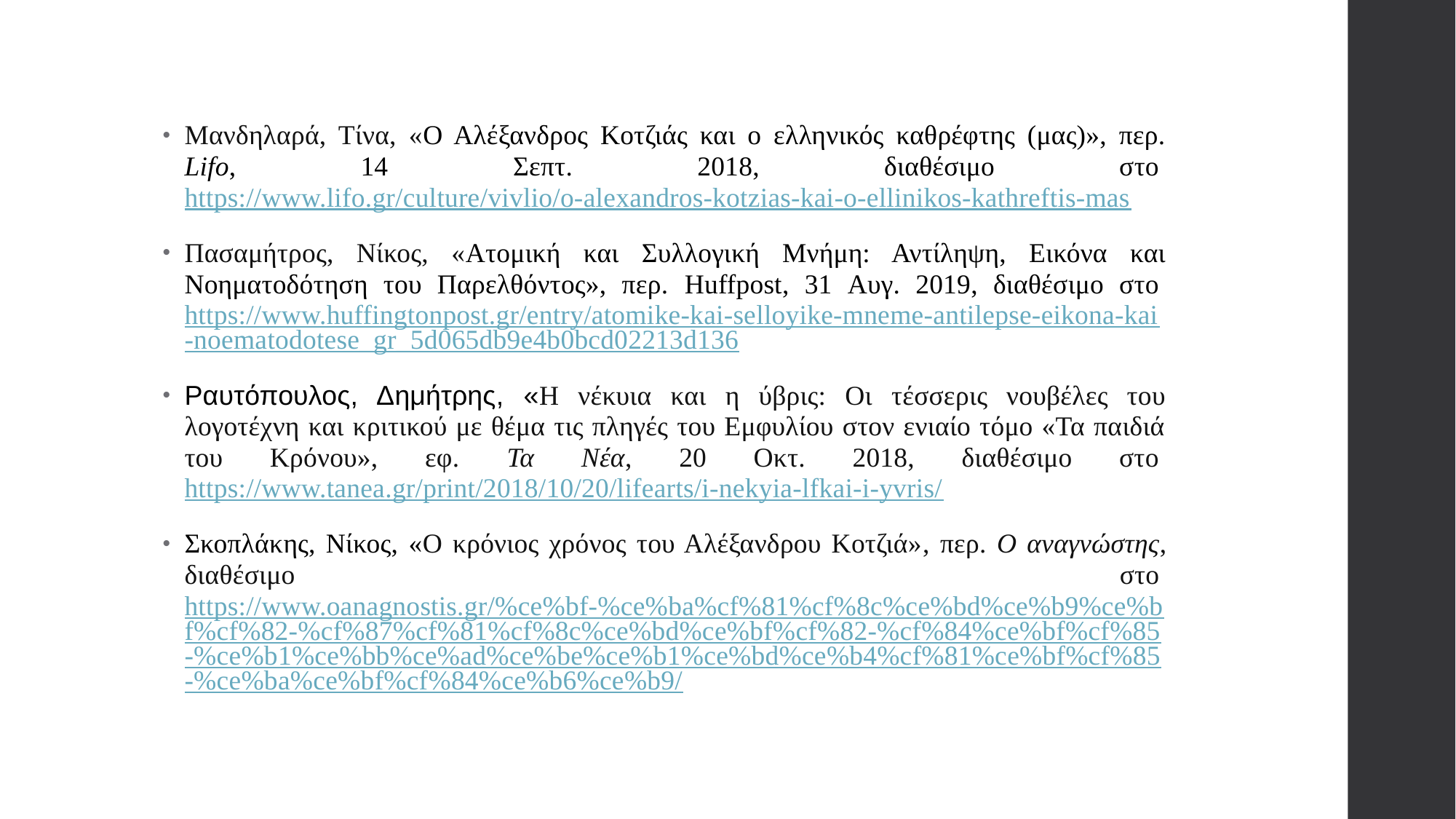

Μανδηλαρά, Τίνα, «Ο Αλέξανδρος Κοτζιάς και ο ελληνικός καθρέφτης (μας)», περ. Lifo, 14 Σεπτ. 2018, διαθέσιμο στο https://www.lifo.gr/culture/vivlio/o-alexandros-kotzias-kai-o-ellinikos-kathreftis-mas
Πασαμήτρος, Νίκος, «Ατομική και Συλλογική Μνήμη: Αντίληψη, Εικόνα και Νοηματοδότηση του Παρελθόντος», περ. Huffpost, 31 Αυγ. 2019, διαθέσιμο στο https://www.huffingtonpost.gr/entry/atomike-kai-selloyike-mneme-antilepse-eikona-kai-noematodotese_gr_5d065db9e4b0bcd02213d136
Ραυτόπουλος, Δημήτρης, «Η νέκυια και η ύβρις: Οι τέσσερις νουβέλες του λογοτέχνη και κριτικού με θέμα τις πληγές του Εμφυλίου στον ενιαίο τόμο «Τα παιδιά του Κρόνου», εφ. Τα Νέα, 20 Οκτ. 2018, διαθέσιμο στο https://www.tanea.gr/print/2018/10/20/lifearts/i-nekyia-lfkai-i-yvris/
Σκοπλάκης, Νίκος, «Ο κρόνιος χρόνος του Αλέξανδρου Κοτζιά», περ. Ο αναγνώστης, διαθέσιμο στο https://www.oanagnostis.gr/%ce%bf-%ce%ba%cf%81%cf%8c%ce%bd%ce%b9%ce%bf%cf%82-%cf%87%cf%81%cf%8c%ce%bd%ce%bf%cf%82-%cf%84%ce%bf%cf%85-%ce%b1%ce%bb%ce%ad%ce%be%ce%b1%ce%bd%ce%b4%cf%81%ce%bf%cf%85-%ce%ba%ce%bf%cf%84%ce%b6%ce%b9/